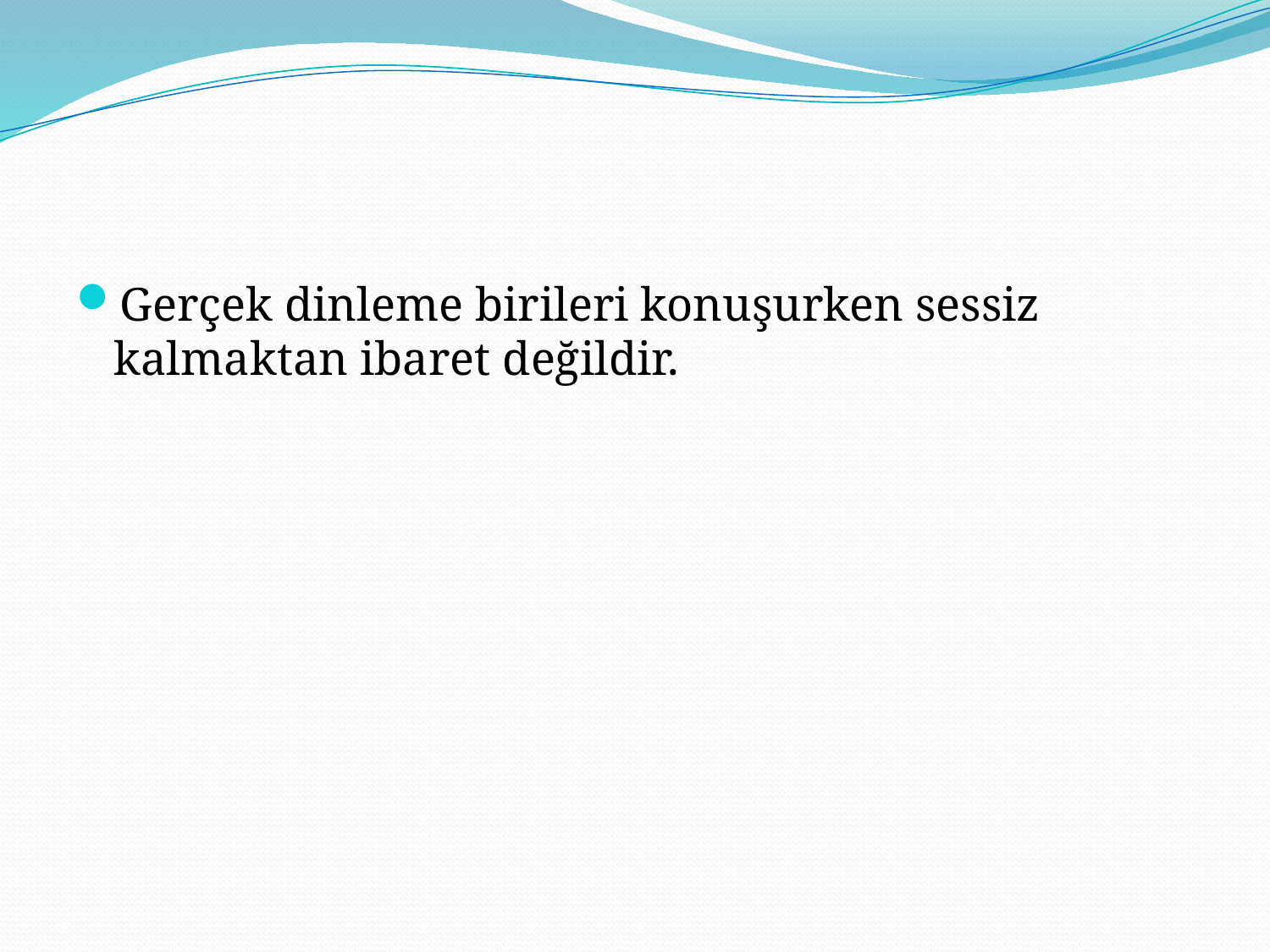

#
Gerçek dinleme birileri konuşurken sessiz kalmaktan ibaret değildir.